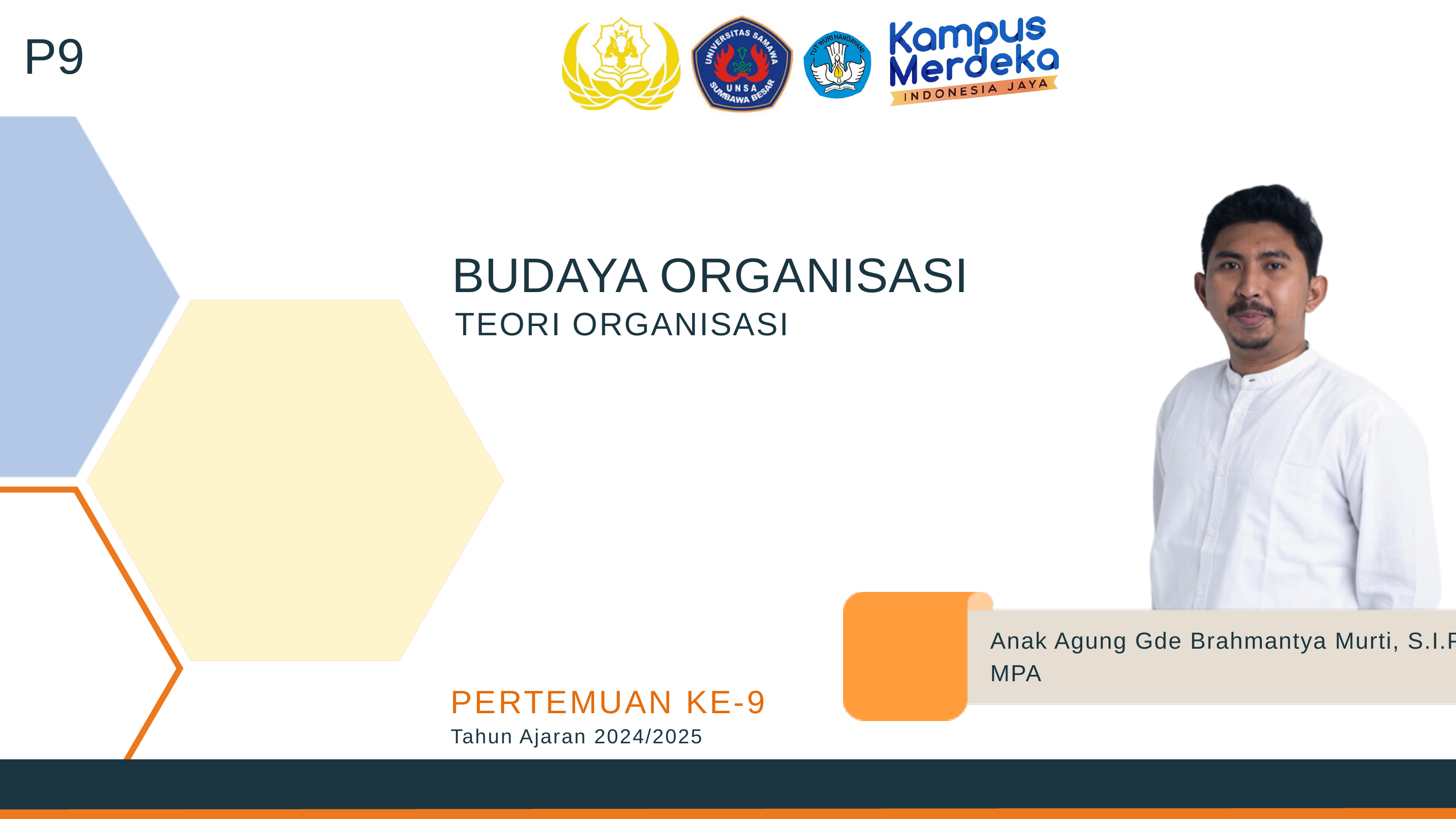

P9

BUDAYA ORGANISASI
TEORI ORGANISASI

Anak Agung Gde Brahmantya Murti, S.I.P., MPA
PERTEMUAN KE-9
Tahun Ajaran 2024/2025